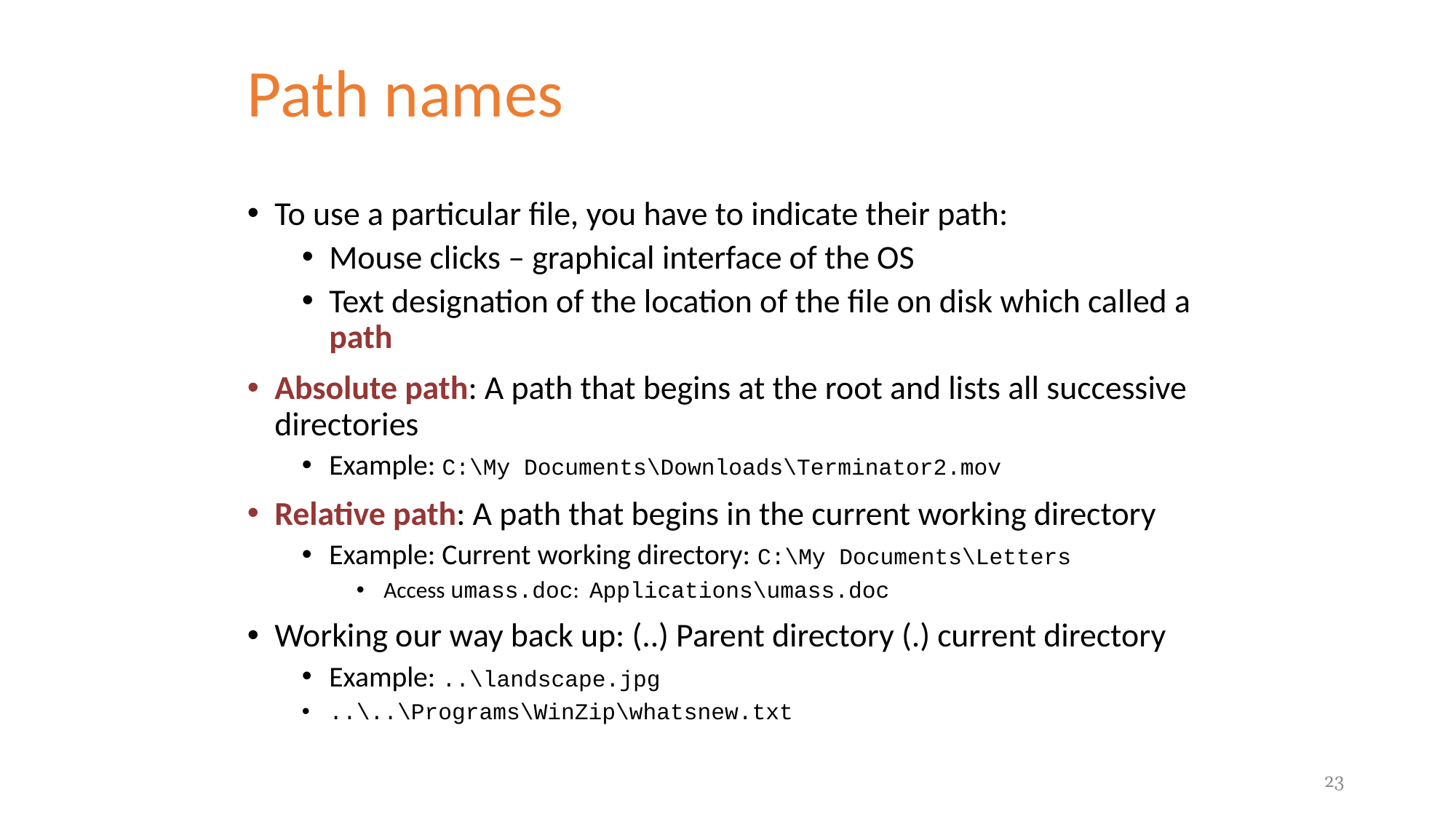

# Path names
To use a particular file, you have to indicate their path:
Mouse clicks – graphical interface of the OS
Text designation of the location of the file on disk which called a path
Absolute path: A path that begins at the root and lists all successive directories
Example: C:\My Documents\Downloads\Terminator2.mov
Relative path: A path that begins in the current working directory
Example: Current working directory: C:\My Documents\Letters
Access umass.doc:  Applications\umass.doc
Working our way back up: (..) Parent directory (.) current directory
Example: ..\landscape.jpg
..\..\Programs\WinZip\whatsnew.txt

23